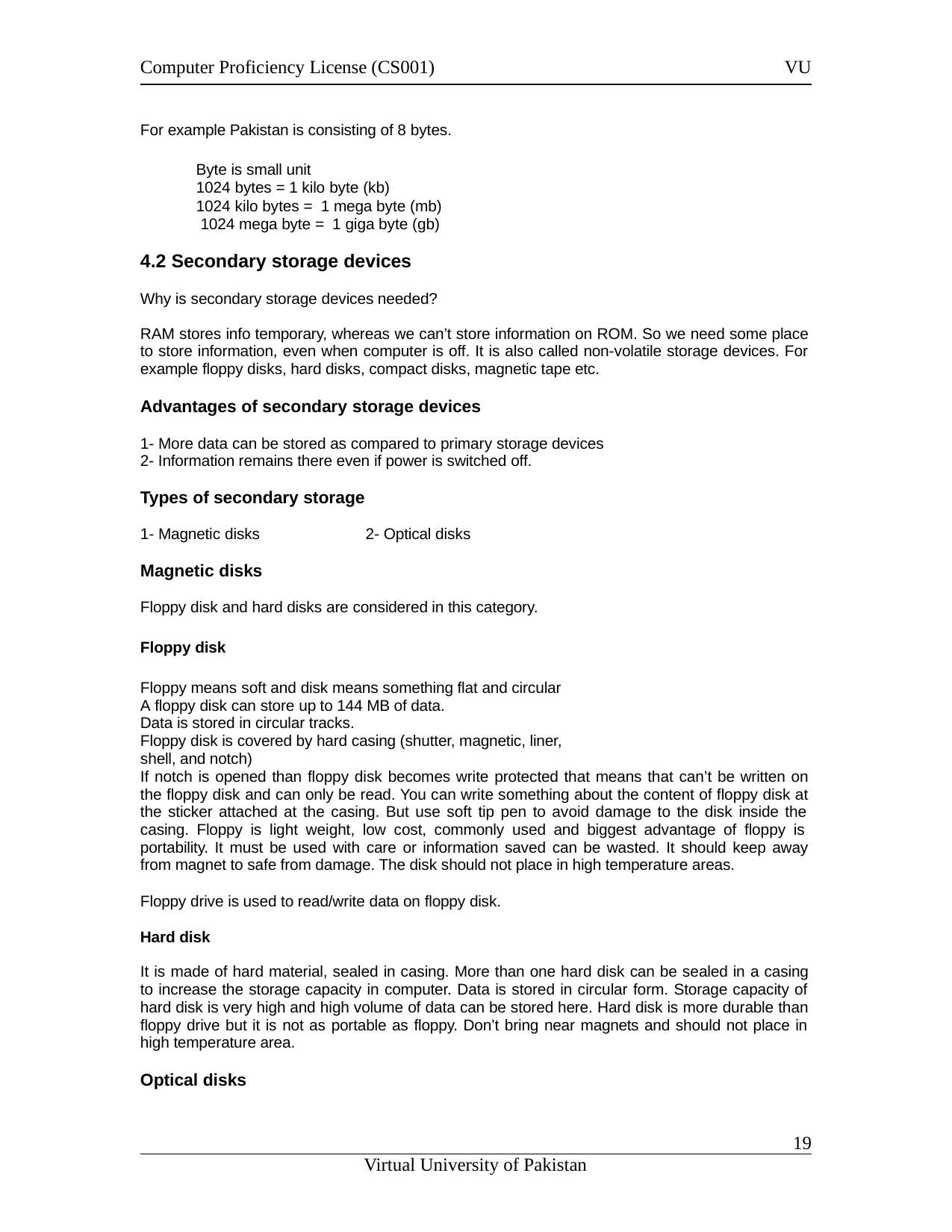

Computer Proficiency License (CS001)
VU

For example Pakistan is consisting of 8 bytes.

Byte is small unit
1024 bytes = 1 kilo byte (kb)
1024 kilo bytes = 1 mega byte (mb)  1024 mega byte = 1 giga byte (gb)
4.2 Secondary storage devices
Why is secondary storage devices needed?
RAM stores info temporary, whereas we can’t store information on ROM. So we need some place  to store information, even when computer is off. It is also called non-volatile storage devices. For  example floppy disks, hard disks, compact disks, magnetic tape etc.
Advantages of secondary storage devices
1- More data can be stored as compared to primary storage devices  2- Information remains there even if power is switched off.
Types of secondary storage
1- Magnetic disks	2- Optical disks
Magnetic disks
Floppy disk and hard disks are considered in this category.

Floppy disk

Floppy means soft and disk means something flat and circular  A floppy disk can store up to 144 MB of data.
Data is stored in circular tracks.
Floppy disk is covered by hard casing (shutter, magnetic, liner, shell, and notch)
If notch is opened than floppy disk becomes write protected that means that can’t be written on  the floppy disk and can only be read. You can write something about the content of floppy disk at  the sticker attached at the casing. But use soft tip pen to avoid damage to the disk inside the  casing. Floppy is light weight, low cost, commonly used and biggest advantage of floppy is  portability. It must be used with care or information saved can be wasted. It should keep away  from magnet to safe from damage. The disk should not place in high temperature areas.
Floppy drive is used to read/write data on floppy disk.
Hard disk
It is made of hard material, sealed in casing. More than one hard disk can be sealed in a casing  to increase the storage capacity in computer. Data is stored in circular form. Storage capacity of  hard disk is very high and high volume of data can be stored here. Hard disk is more durable than  floppy drive but it is not as portable as floppy. Don’t bring near magnets and should not place in  high temperature area.
Optical disks
19
Virtual University of Pakistan